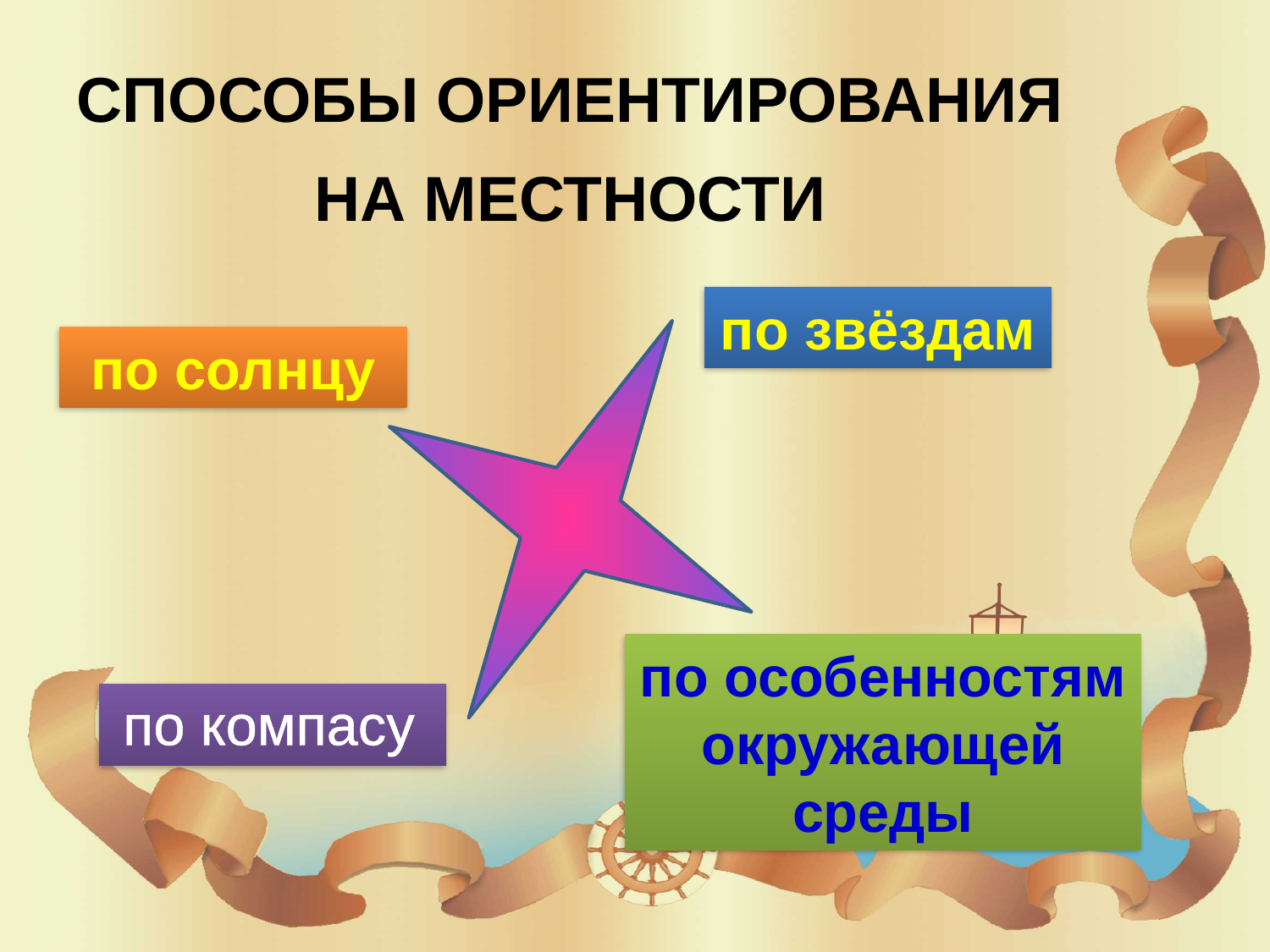

СПОСОБЫ ОРИЕНТИРОВАНИЯ НА МЕСТНОСТИ
по звёздам

по солнцу
по особенностям окружающей среды
по компасу